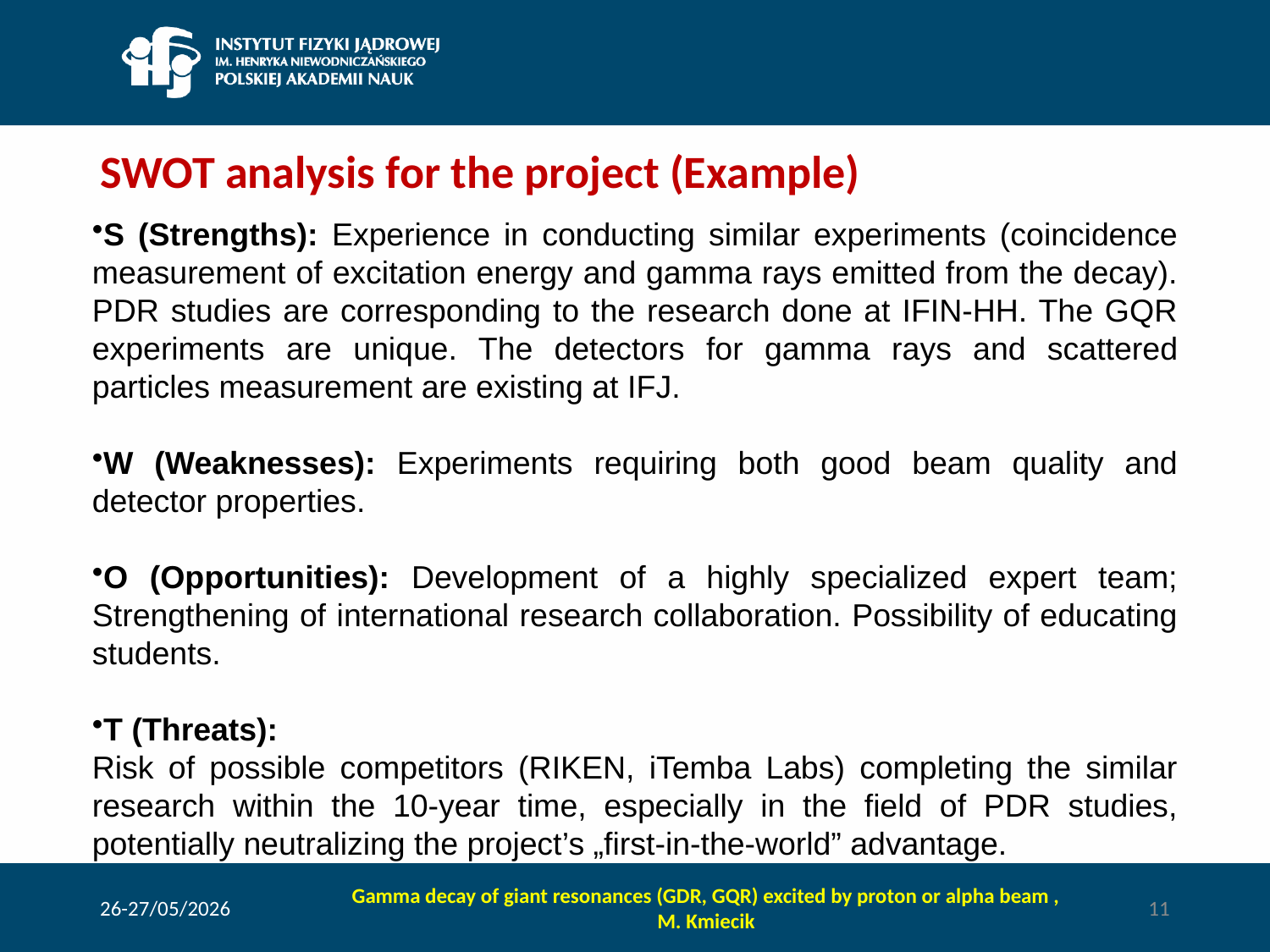

# SWOT analysis for the project (Example)
S (Strengths): Experience in conducting similar experiments (coincidence measurement of excitation energy and gamma rays emitted from the decay). PDR studies are corresponding to the research done at IFIN-HH. The GQR experiments are unique. The detectors for gamma rays and scattered particles measurement are existing at IFJ.

W (Weaknesses): Experiments requiring both good beam quality and detector properties.

O (Opportunities): Development of a highly specialized expert team; Strengthening of international research collaboration. Possibility of educating students.

T (Threats):
Risk of possible competitors (RIKEN, iTemba Labs) completing the similar research within the 10-year time, especially in the field of PDR studies, potentially neutralizing the project’s „first-in-the-world” advantage.
26-27/05/2026
Gamma decay of giant resonances (GDR, GQR) excited by proton or alpha beam ,
M. Kmiecik
11